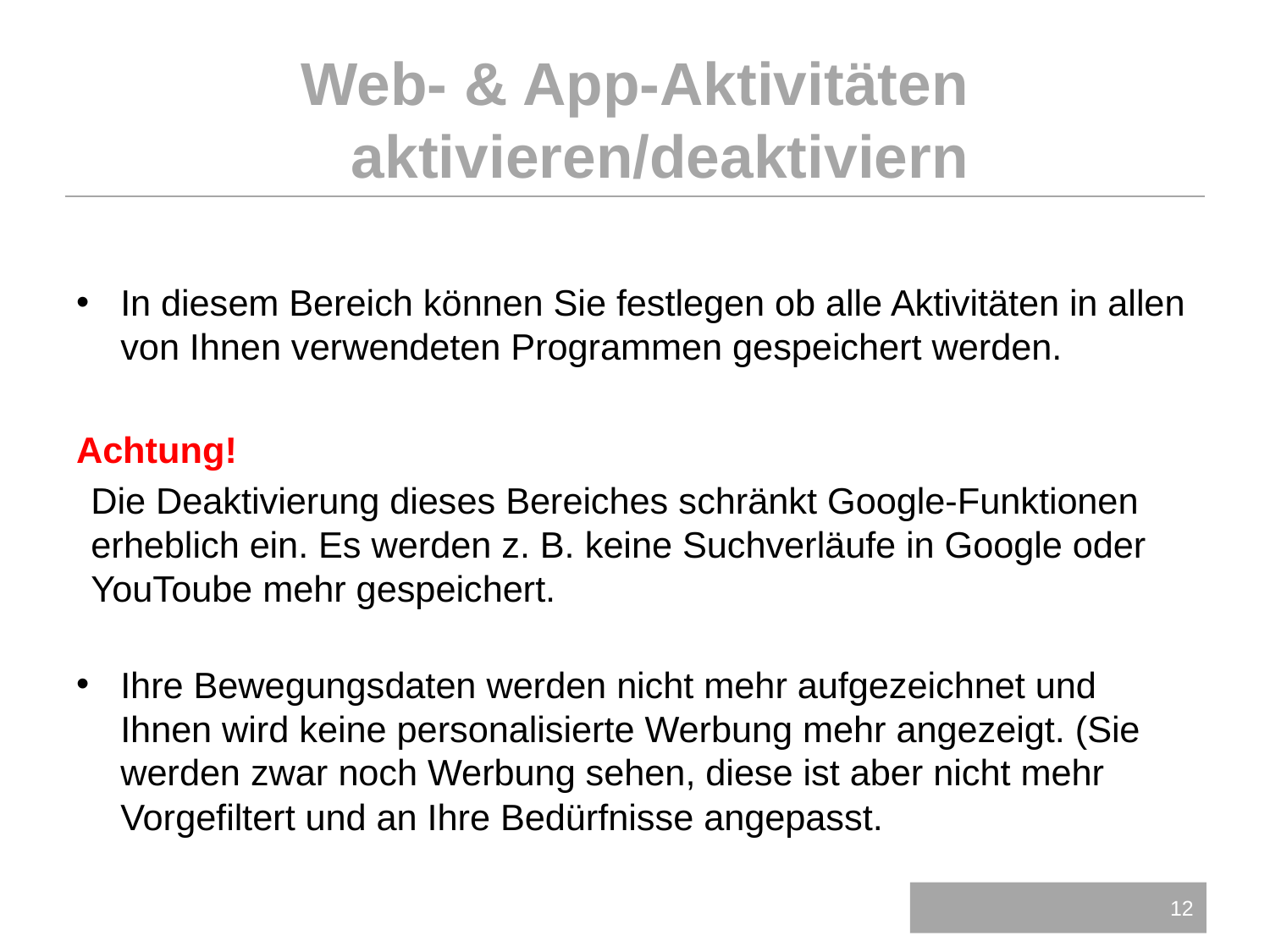

# Web- & App-Aktivitäten aktivieren/deaktiviern

In diesem Bereich können Sie festlegen ob alle Aktivitäten in allen von Ihnen verwendeten Programmen gespeichert werden.

Achtung!
Die Deaktivierung dieses Bereiches schränkt Google-Funktionen erheblich ein. Es werden z. B. keine Suchverläufe in Google oder YouToube mehr gespeichert.

Ihre Bewegungsdaten werden nicht mehr aufgezeichnet und Ihnen wird keine personalisierte Werbung mehr angezeigt. (Sie werden zwar noch Werbung sehen, diese ist aber nicht mehr Vorgefiltert und an Ihre Bedürfnisse angepasst.

12